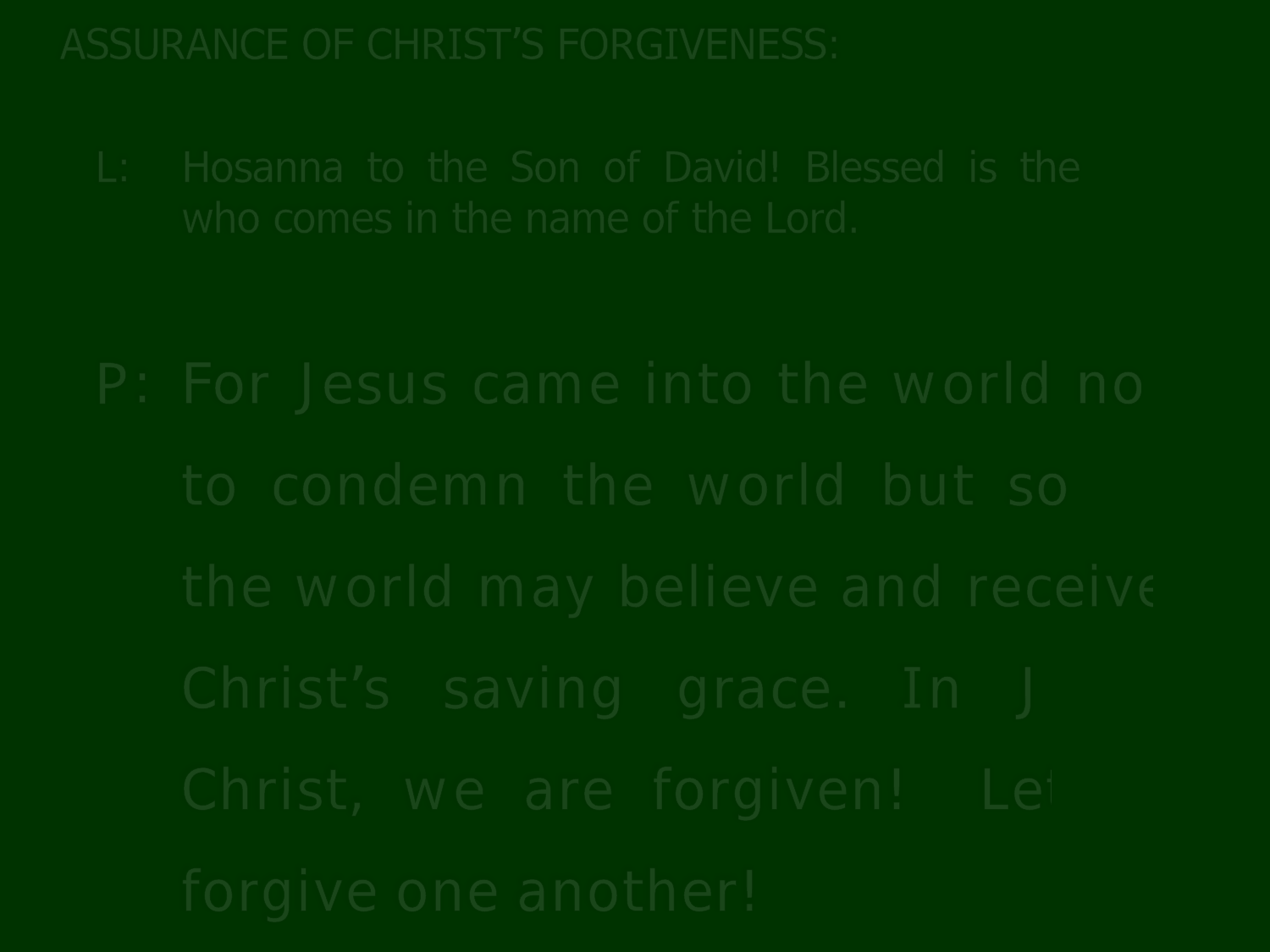

ASSURANCE OF CHRIST’S FORGIVENESS:

L:	Hosanna to the Son of David! Blessed is the one who comes in the name of the Lord.

P:	For Jesus came into the world not to condemn the world but so all the world may believe and receive Christ’s saving grace. In Jesus Christ, we are forgiven!  Let us forgive one another!